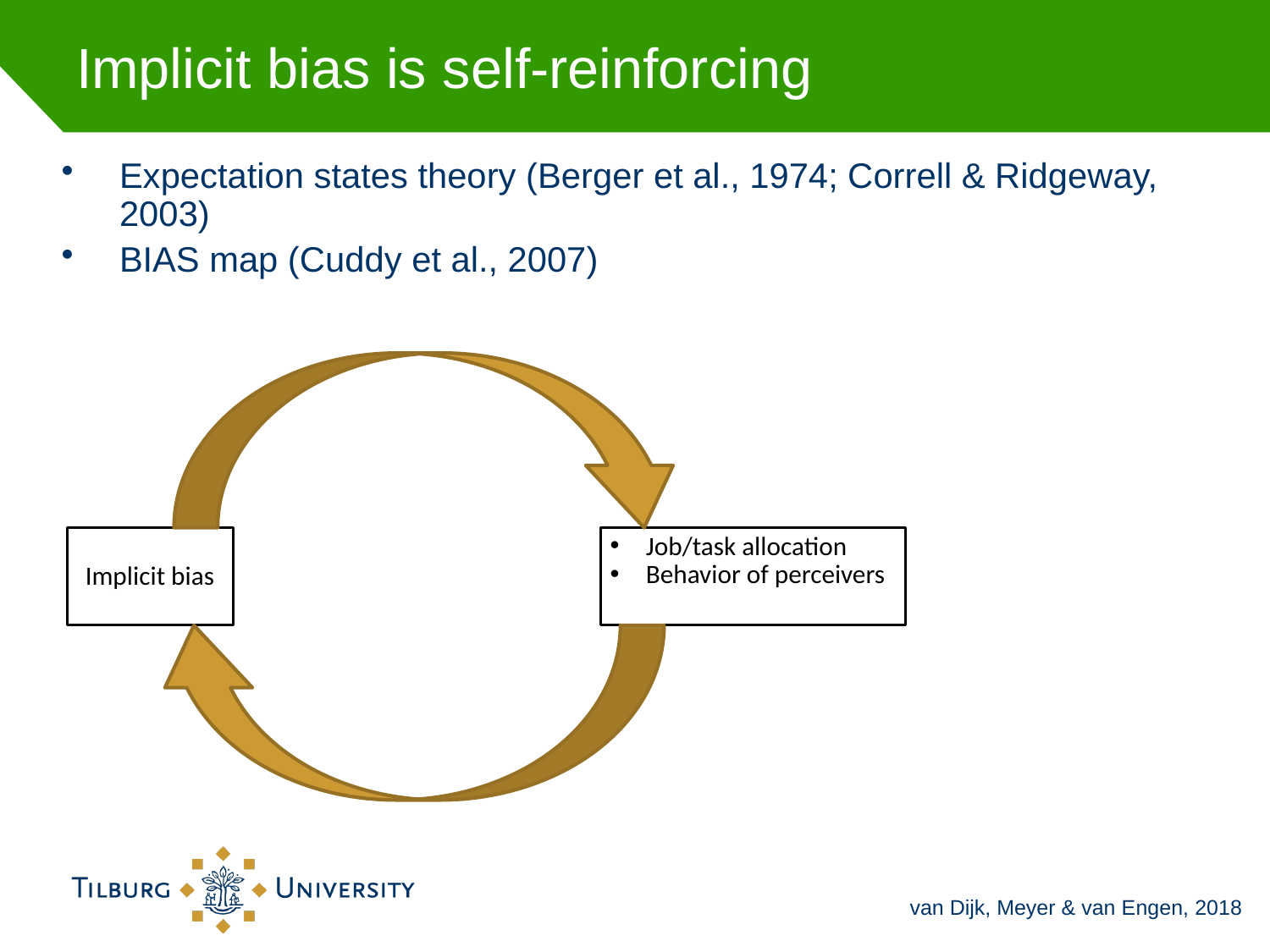

Implicit bias is self-reinforcing
Expectation states theory (Berger et al., 1974; Correll & Ridgeway, 2003)
BIAS map (Cuddy et al., 2007)

Implicit bias
Job/task allocation
Behavior of perceivers

van Dijk, Meyer & van Engen, 2018